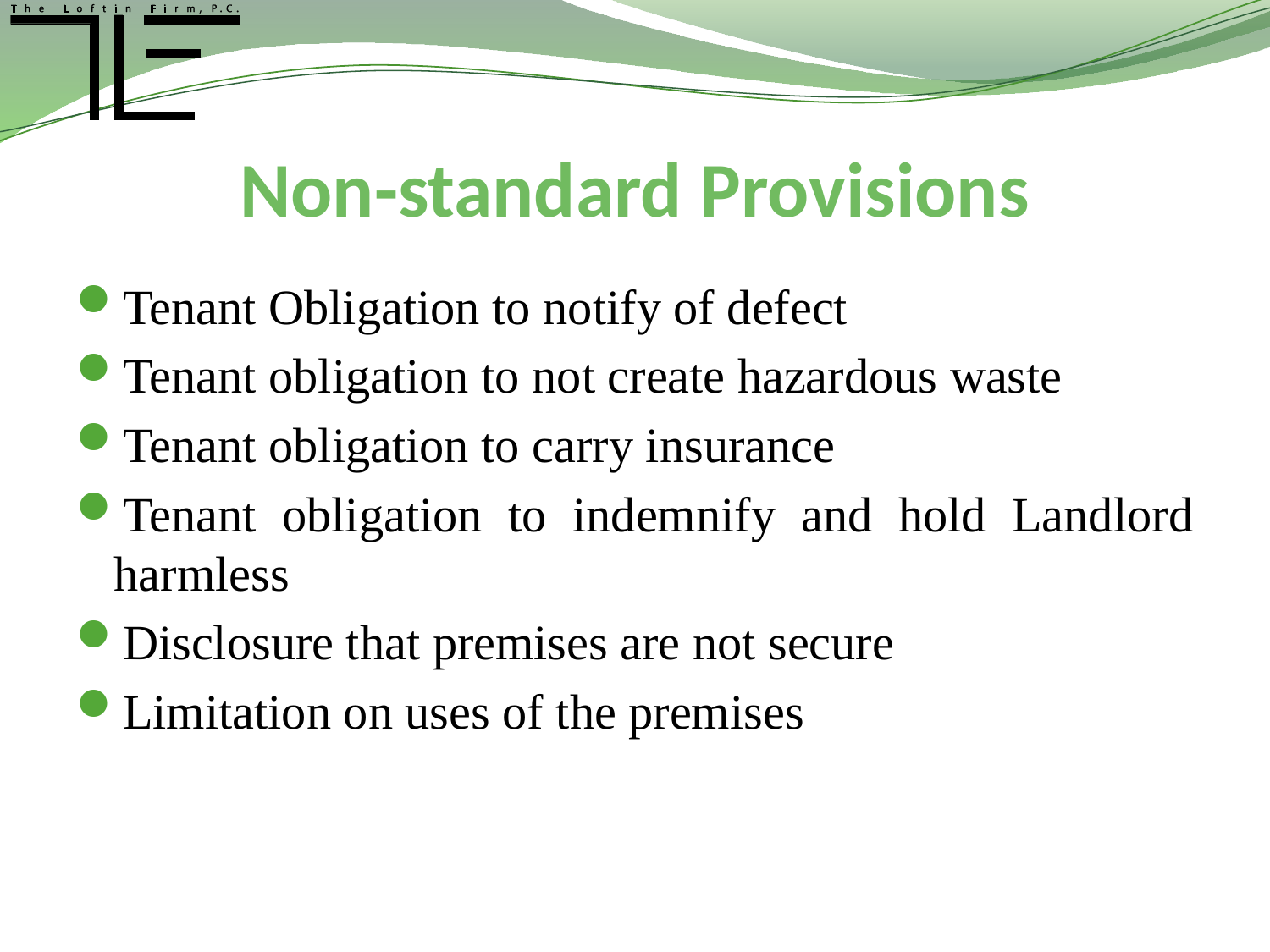

# Non-standard Provisions
Tenant Obligation to notify of defect
Tenant obligation to not create hazardous waste
Tenant obligation to carry insurance
Tenant obligation to indemnify and hold Landlord harmless
Disclosure that premises are not secure
Limitation on uses of the premises